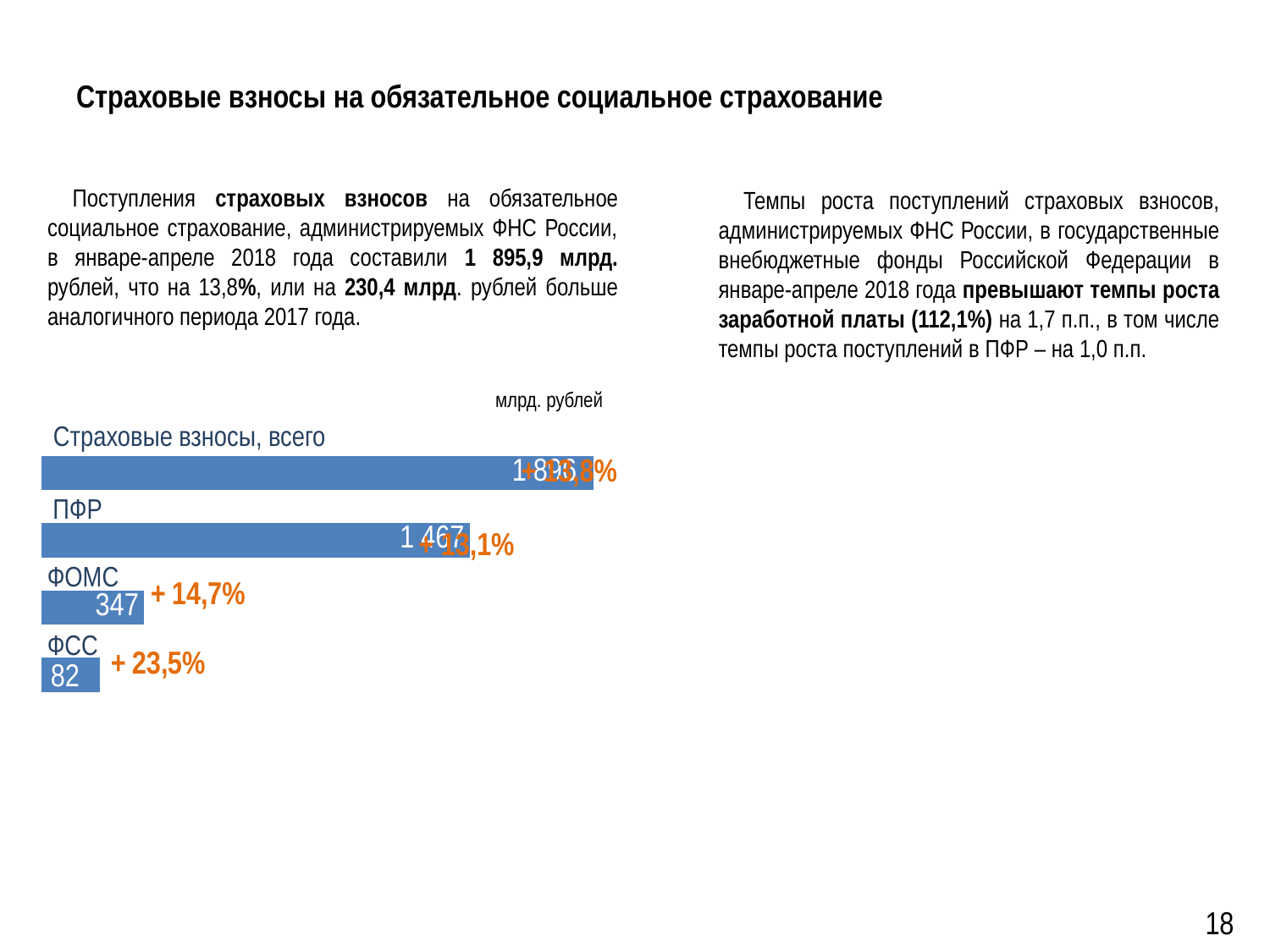

# Страховые взносы на обязательное социальное страхование
Поступления страховых взносов на обязательное социальное страхование, администрируемых ФНС России, в январе-апреле 2018 года составили 1 895,9 млрд. рублей, что на 13,8%, или на 230,4 млрд. рублей больше аналогичного периода 2017 года.
Темпы роста поступлений страховых взносов, администрируемых ФНС России, в государственные внебюджетные фонды Российской Федерации в январе-апреле 2018 года превышают темпы роста заработной платы (112,1%) на 1,7 п.п., в том числе темпы роста поступлений в ПФР – на 1,0 п.п.
млрд. рублей

### Chart

| Category | Ряд 1 |
|---|---|
|  | 481.0 |
|  | 848.1 |
|  | 3553.0 |
|  | 4582.6 |
Страховые взносы, всего
+ 13,8%
ПФР
+ 13,1%
ФОМС
ФСС
18